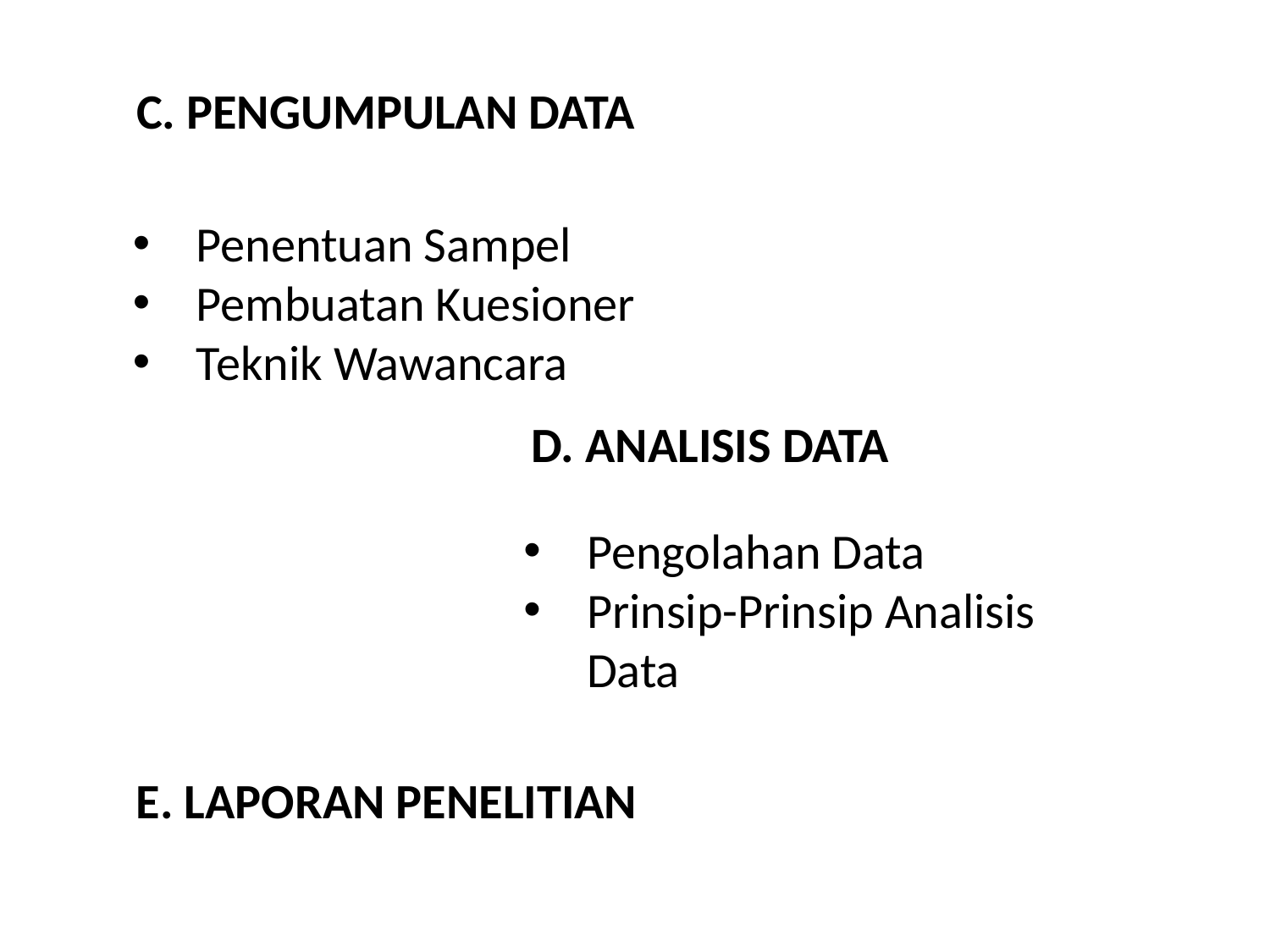

C. PENGUMPULAN DATA
Penentuan Sampel
Pembuatan Kuesioner
Teknik Wawancara
D. ANALISIS DATA
Pengolahan Data
Prinsip-Prinsip Analisis Data
E. LAPORAN PENELITIAN